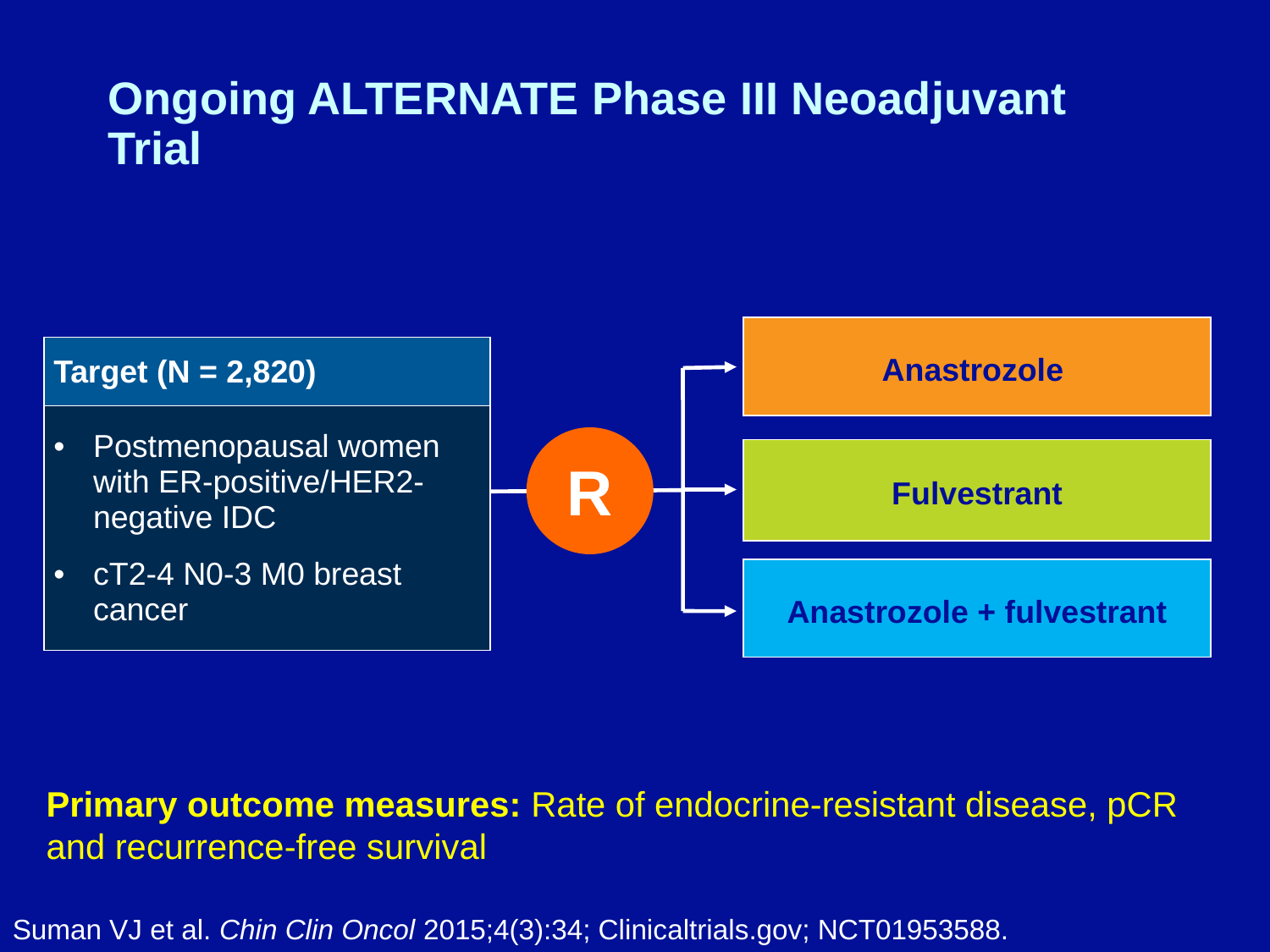

# Ongoing ALTERNATE Phase III Neoadjuvant Trial

Anastrozole
| Target (N = 2,820) |
| --- |
| Postmenopausal women with ER-positive/HER2-negative IDC cT2-4 N0-3 M0 breast cancer |

R
Fulvestrant

Anastrozole + fulvestrant

Primary outcome measures: Rate of endocrine-resistant disease, pCR and recurrence-free survival
Suman VJ et al. Chin Clin Oncol 2015;4(3):34; Clinicaltrials.gov; NCT01953588.